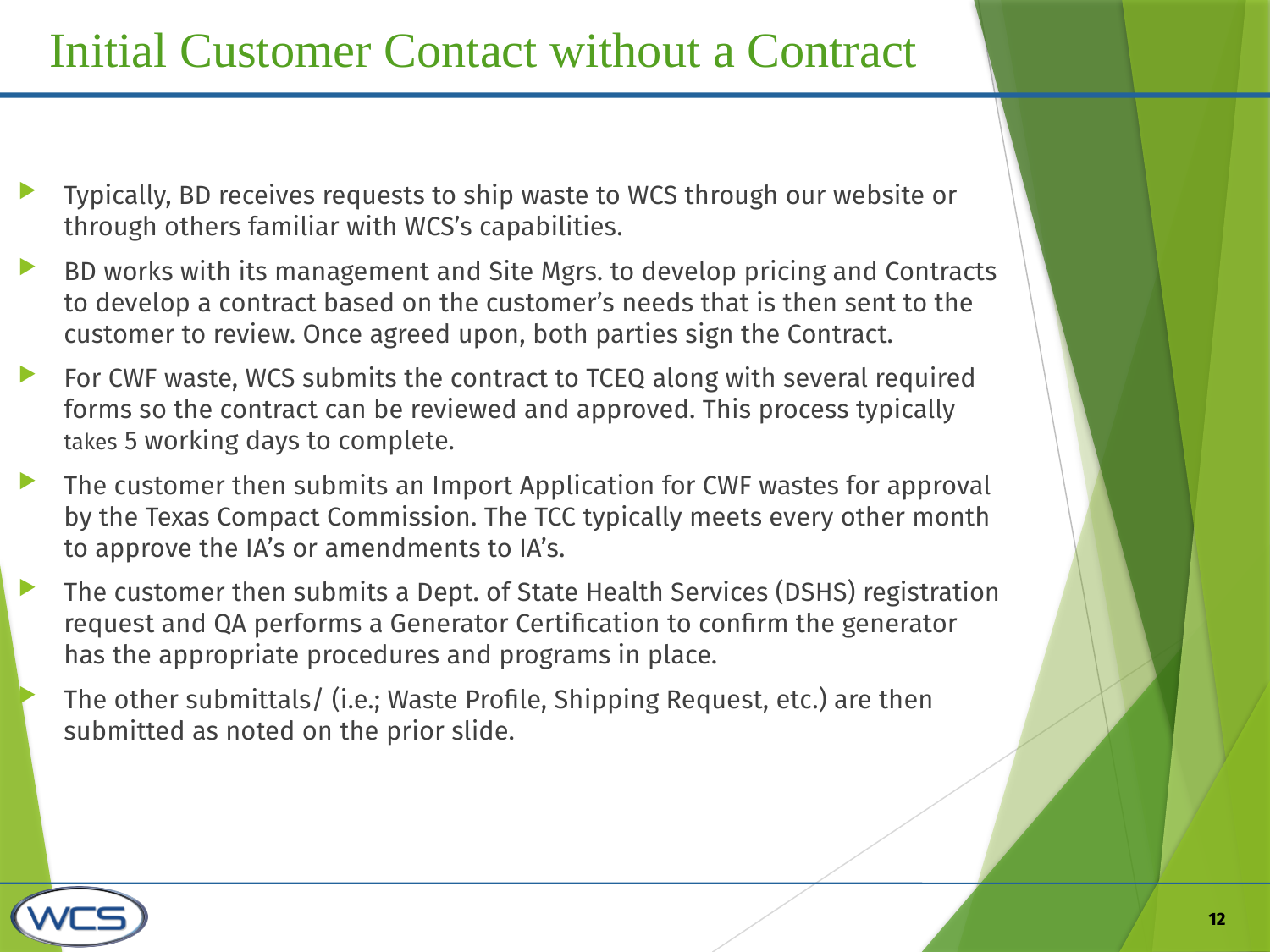

Initial Customer Contact without a Contract
Typically, BD receives requests to ship waste to WCS through our website or through others familiar with WCS’s capabilities.
BD works with its management and Site Mgrs. to develop pricing and Contracts to develop a contract based on the customer’s needs that is then sent to the customer to review. Once agreed upon, both parties sign the Contract.
For CWF waste, WCS submits the contract to TCEQ along with several required forms so the contract can be reviewed and approved. This process typically takes 5 working days to complete.
The customer then submits an Import Application for CWF wastes for approval by the Texas Compact Commission. The TCC typically meets every other month to approve the IA’s or amendments to IA’s.
The customer then submits a Dept. of State Health Services (DSHS) registration request and QA performs a Generator Certification to confirm the generator has the appropriate procedures and programs in place.
The other submittals/ (i.e.; Waste Profile, Shipping Request, etc.) are then submitted as noted on the prior slide.